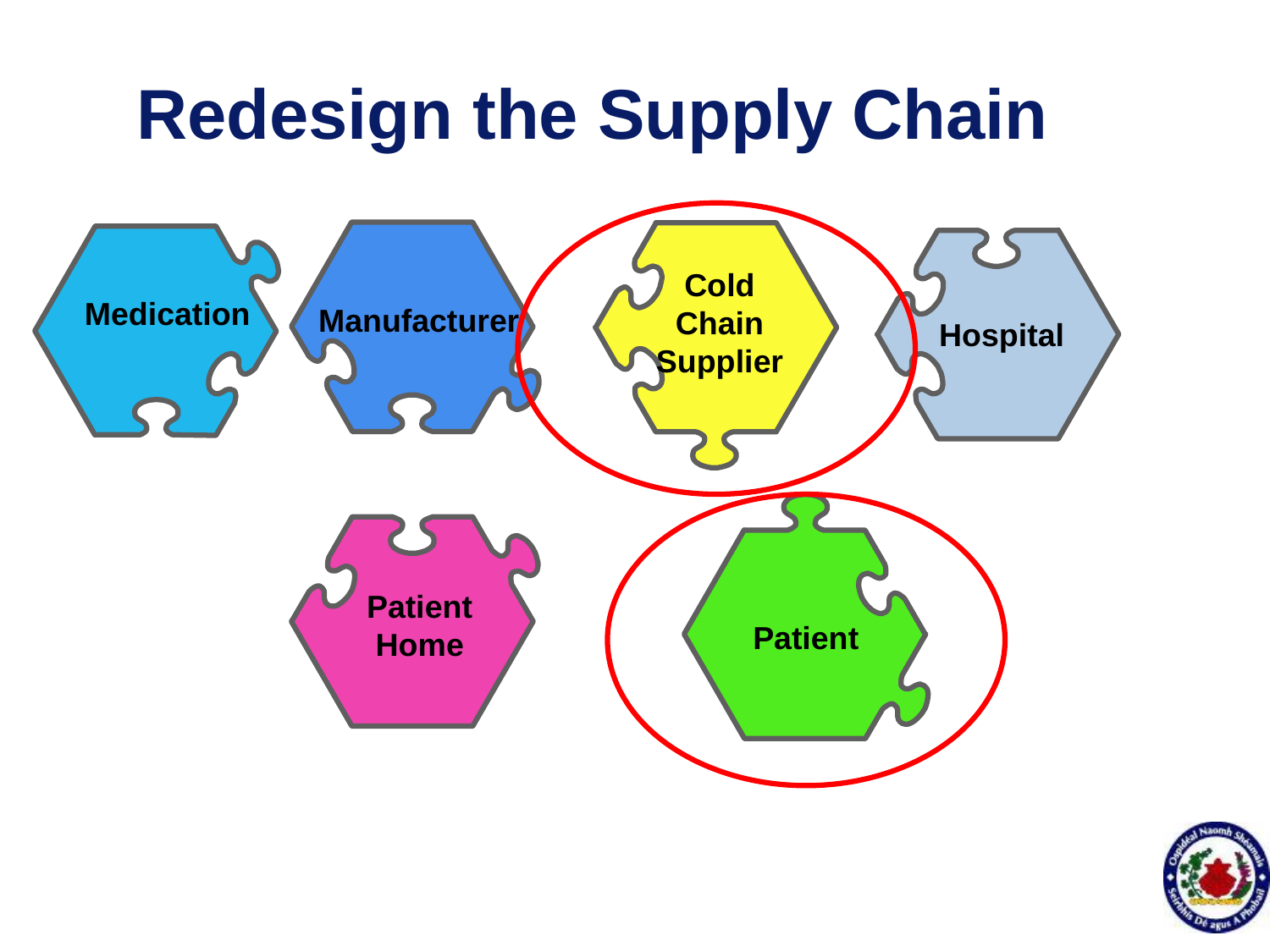

# Redesign the Supply Chain

Manufacturer

Cold Chain Supplier

Medication

Hospital

Patient

Patient Home